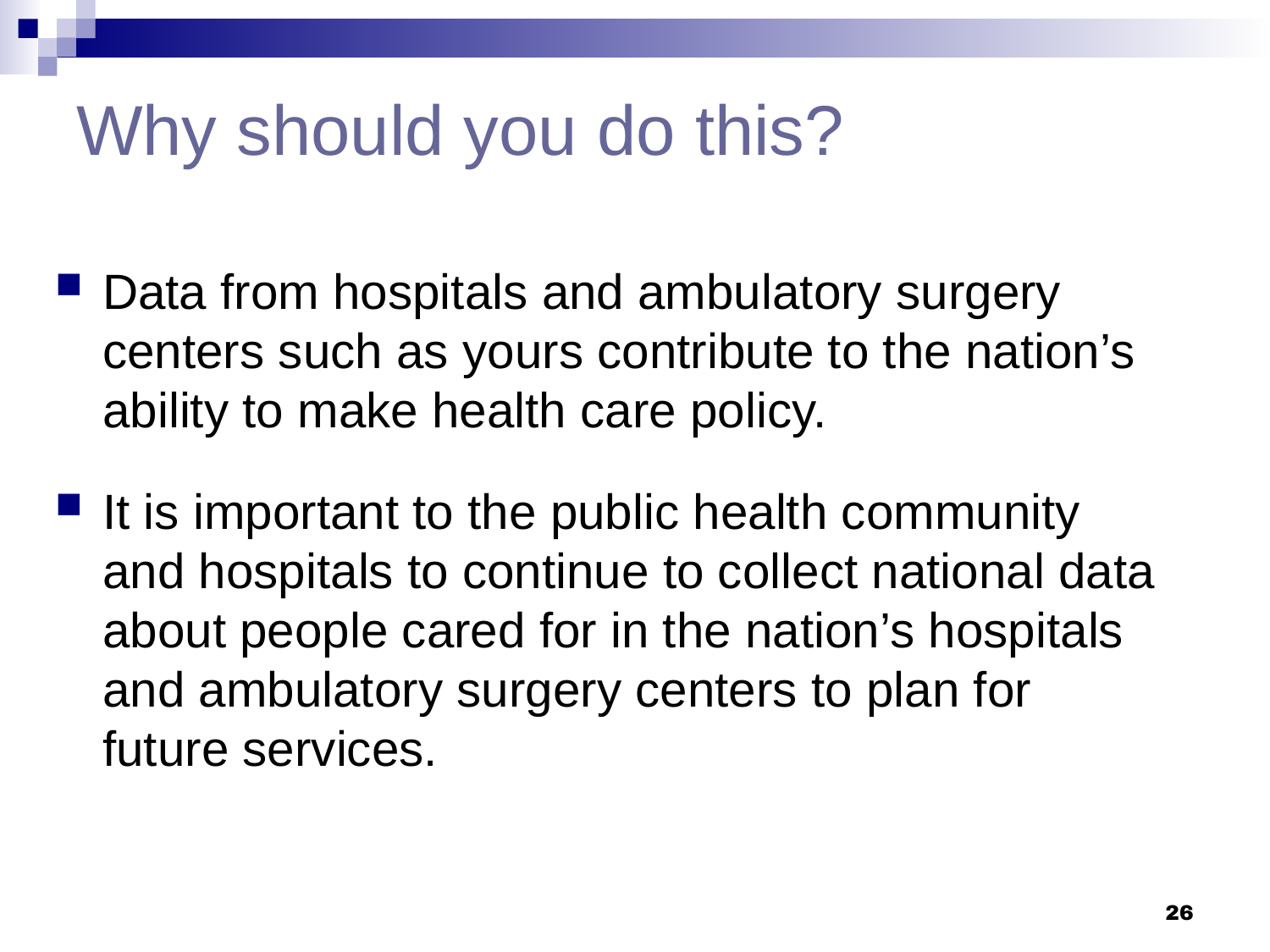

# Why should you do this?
Data from hospitals and ambulatory surgery centers such as yours contribute to the nation’s ability to make health care policy.
It is important to the public health community and hospitals to continue to collect national data about people cared for in the nation’s hospitals and ambulatory surgery centers to plan for future services.
26